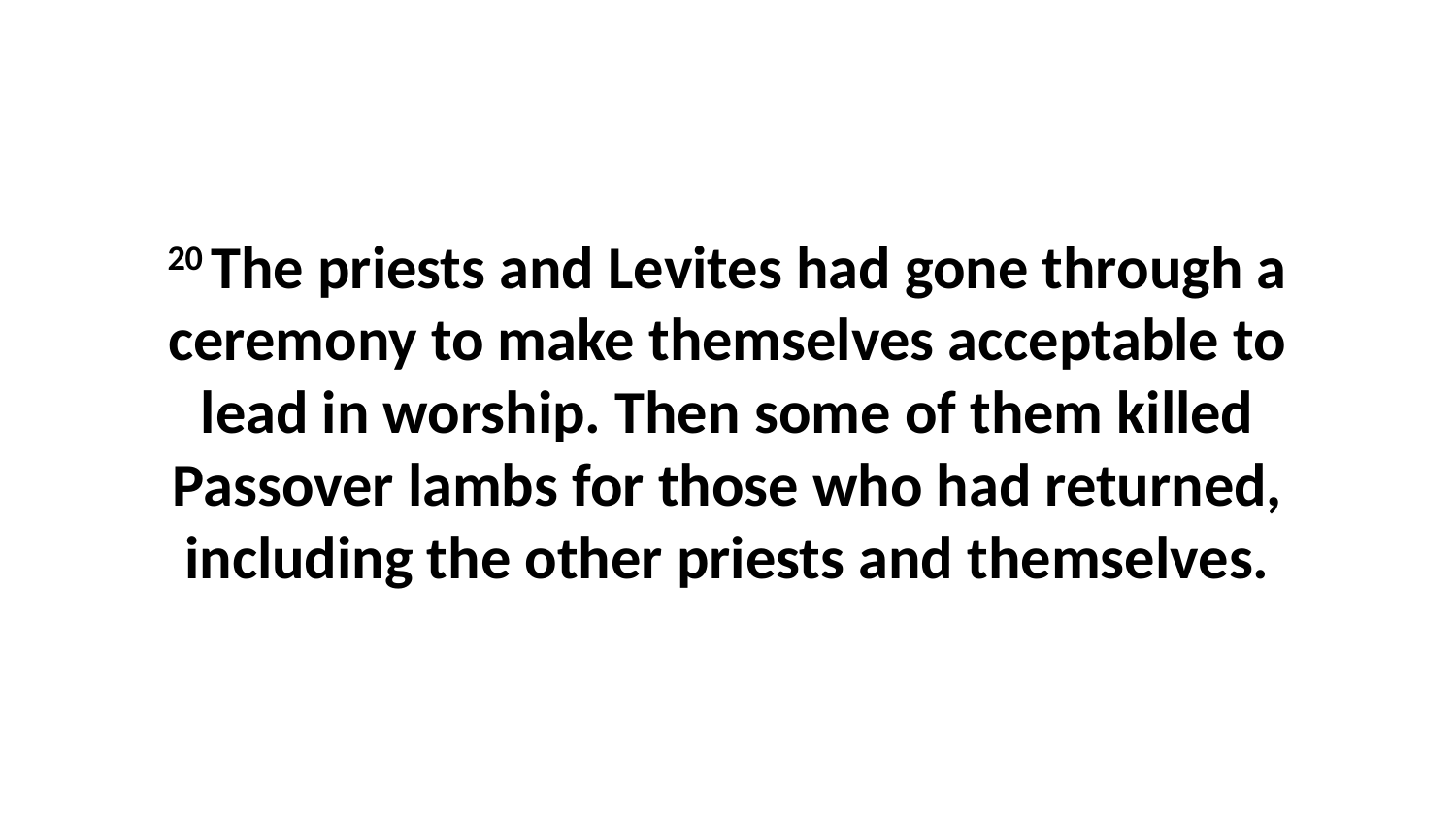

20 The priests and Levites had gone through a ceremony to make themselves acceptable to lead in worship. Then some of them killed Passover lambs for those who had returned, including the other priests and themselves.